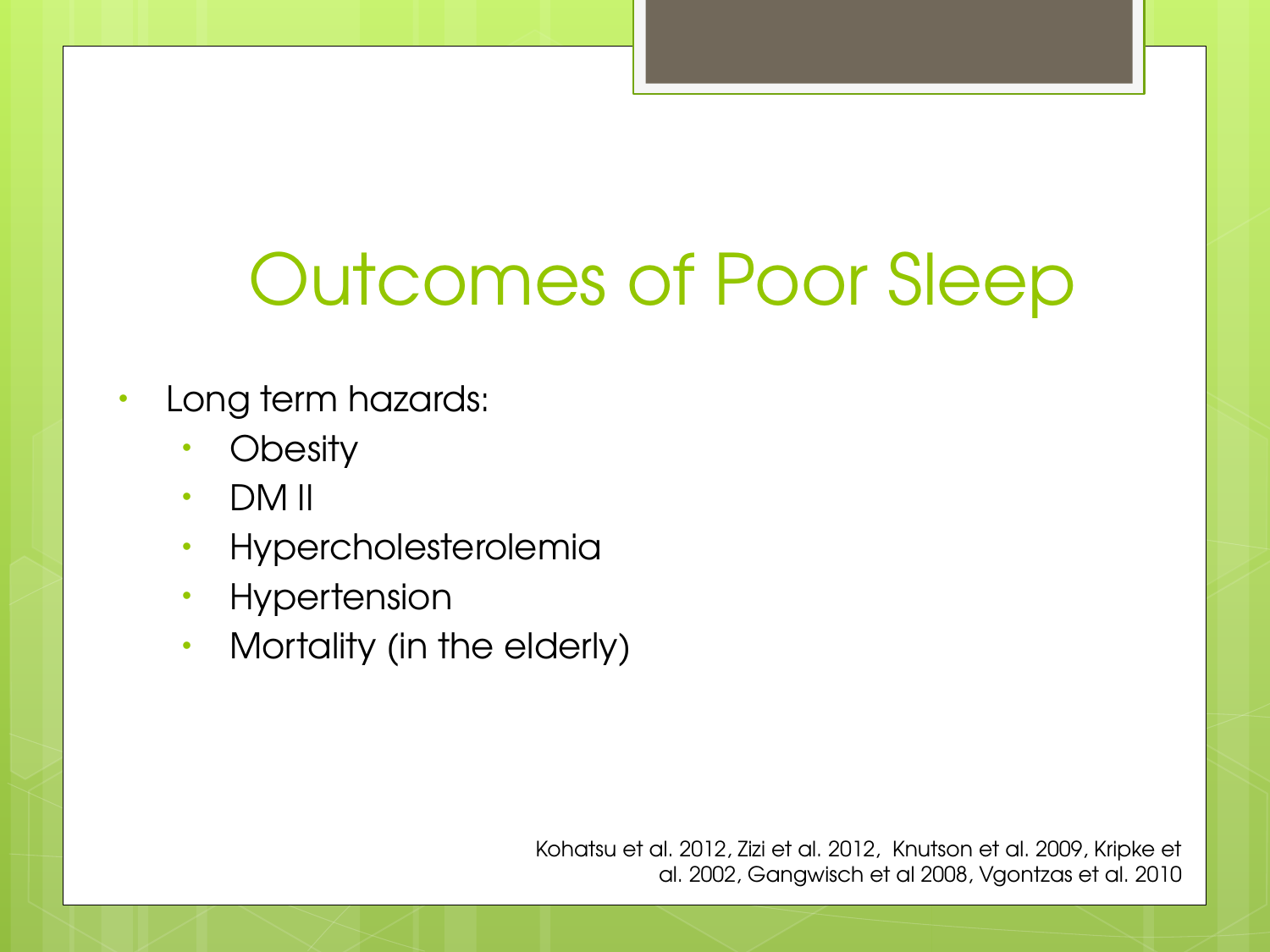

# Outcomes of Poor Sleep
Long term hazards:
Obesity
DM II
Hypercholesterolemia
Hypertension
Mortality (in the elderly)
Kohatsu et al. 2012, Zizi et al. 2012,  Knutson et al. 2009, Kripke et al. 2002, Gangwisch et al 2008, Vgontzas et al. 2010